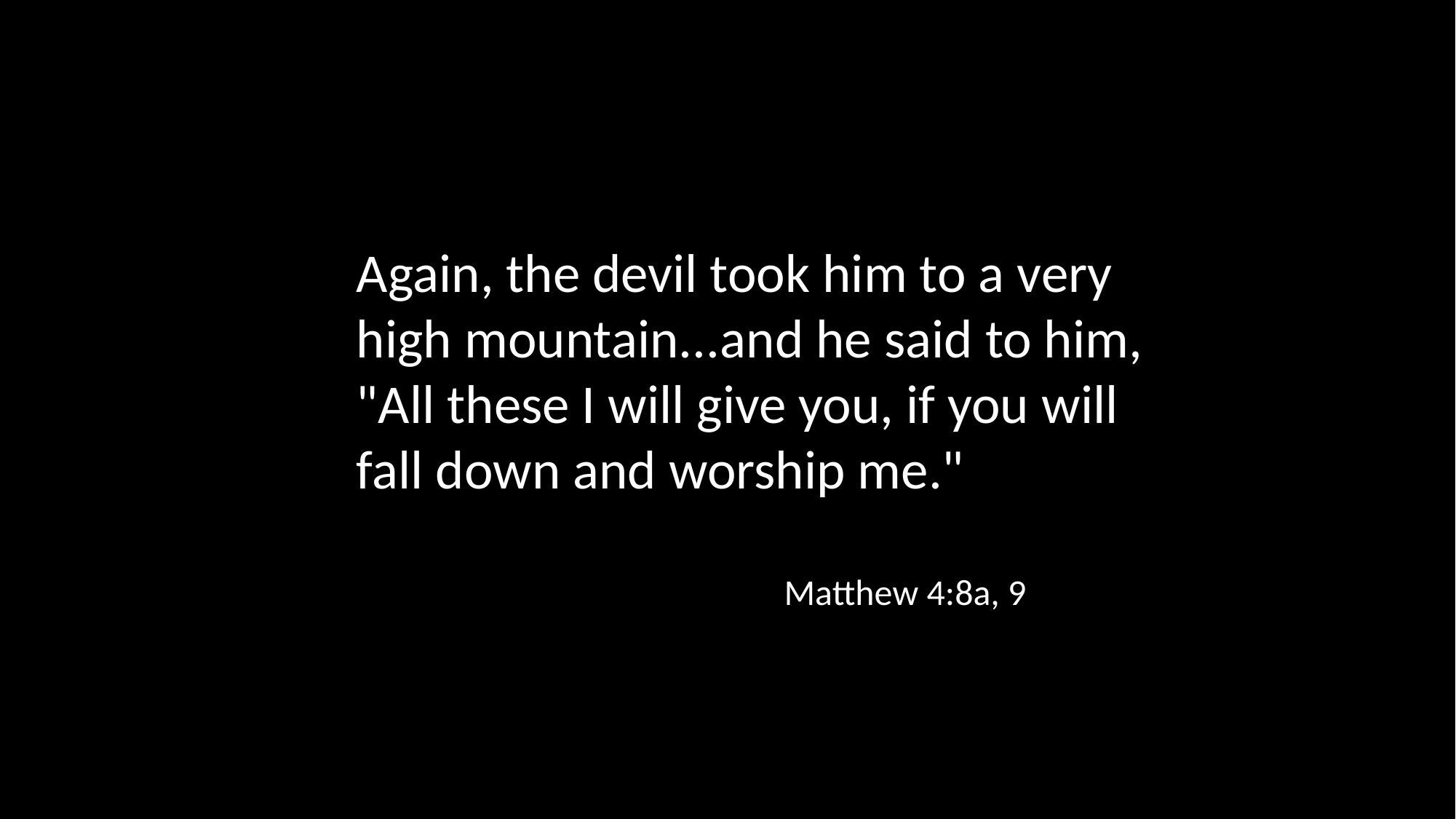

Again, the devil took him to a very
high mountain...and he said to him,
"All these I will give you, if you will
fall down and worship me."

Matthew 4:8a, 9